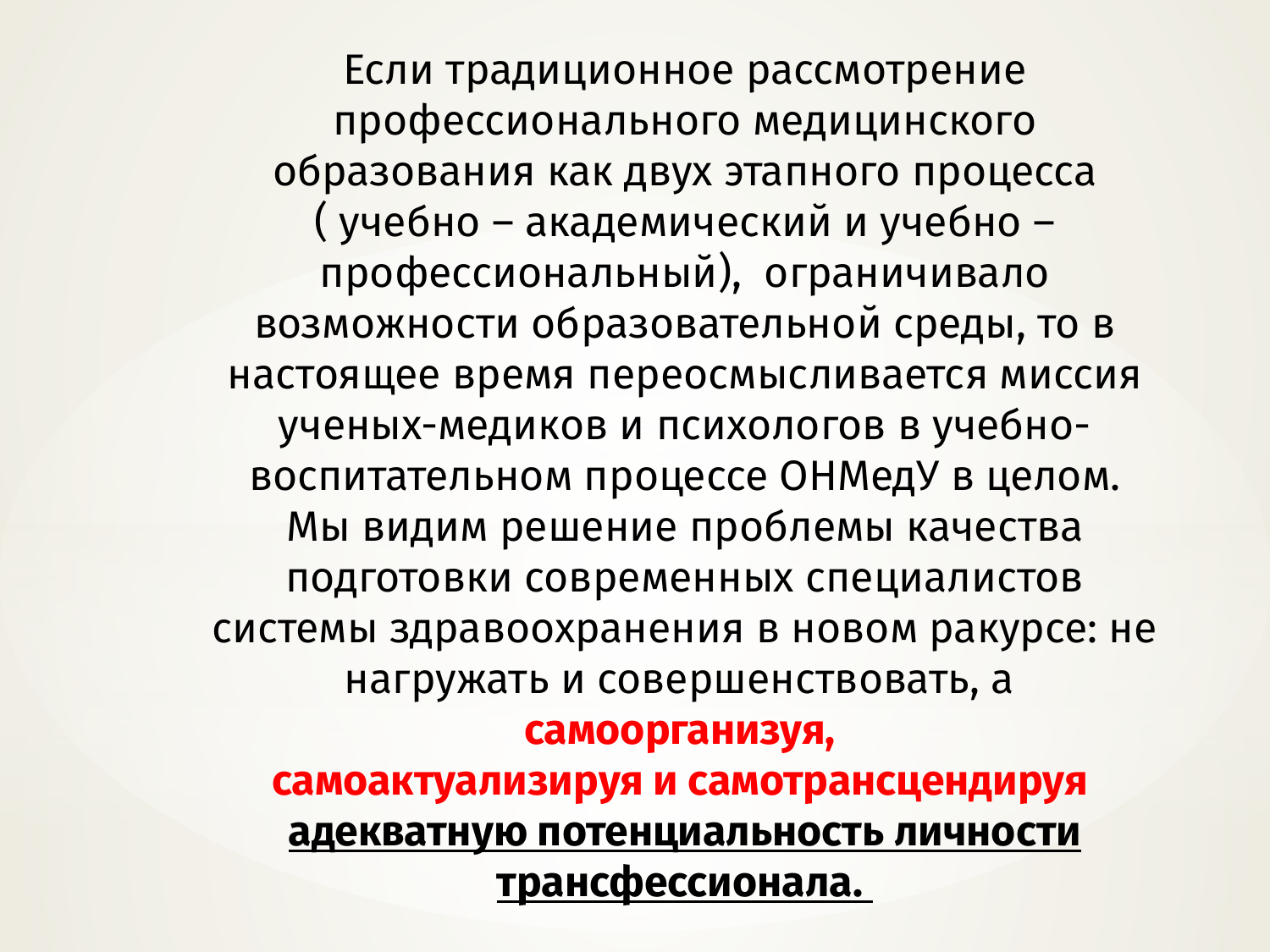

Если традиционное рассмотрение профессионального медицинского образования как двух этапного процесса ( учебно – академический и учебно – профессиональный),  ограничивало возможности образовательной среды, то в настоящее время переосмысливается миссия ученых-медиков и психологов в учебно-воспитательном процессе ОНМедУ в целом.
Мы видим решение проблемы качества подготовки современных специалистов системы здравоохранения в новом ракурсе: не нагружать и совершенствовать, а
самоорганизуя,
самоактуализируя и самотрансцендируя
адекватную потенциальность личности трансфессионала.